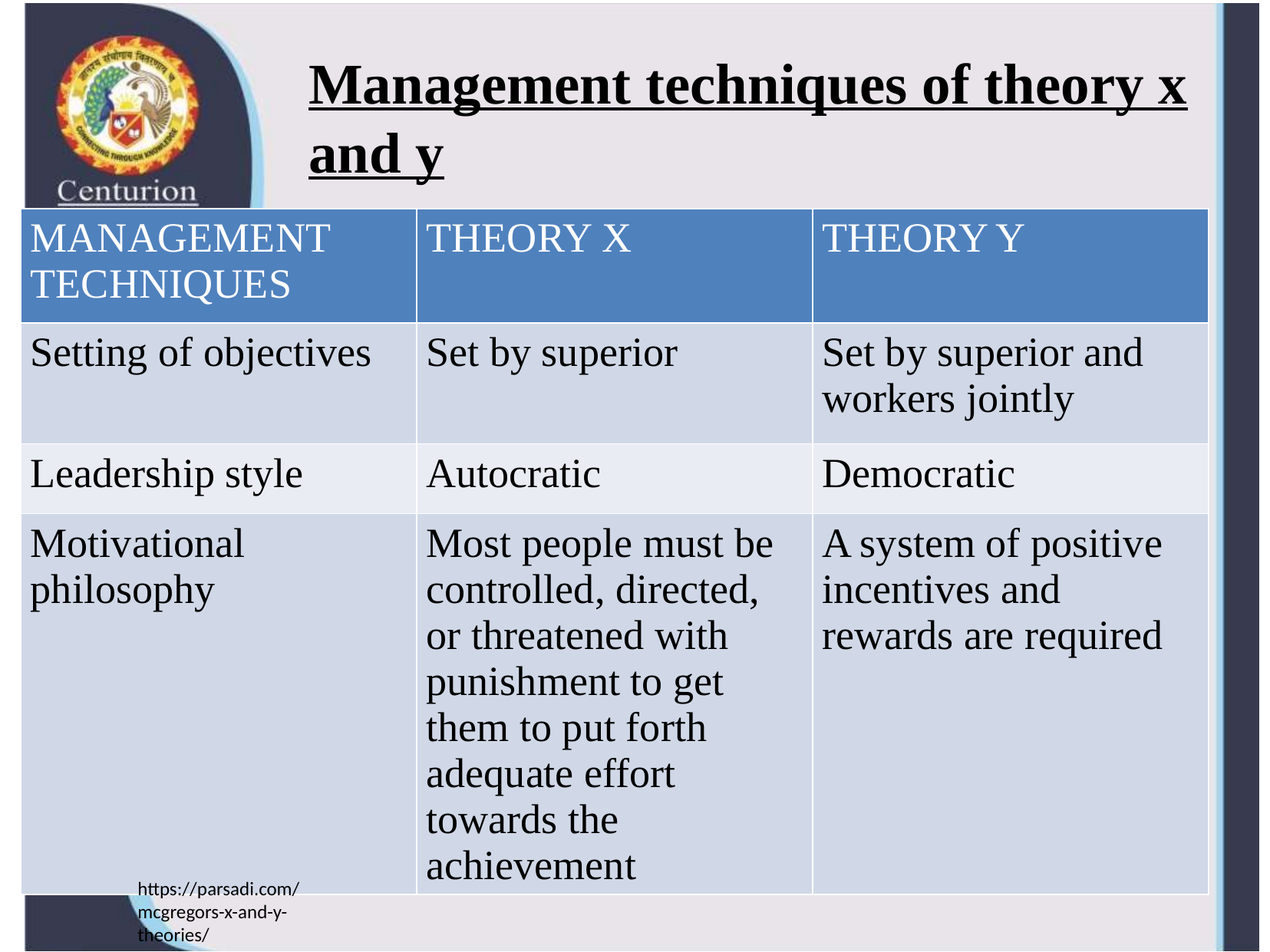

# Management techniques of theory x and y
| MANAGEMENT TECHNIQUES | THEORY X | THEORY Y |
| --- | --- | --- |
| Setting of objectives | Set by superior | Set by superior and workers jointly |
| Leadership style | Autocratic | Democratic |
| Motivational philosophy | Most people must be controlled, directed, or threatened with punishment to get them to put forth adequate effort towards the achievement | A system of positive incentives and rewards are required |
https://parsadi.com/mcgregors-x-and-y-theories/